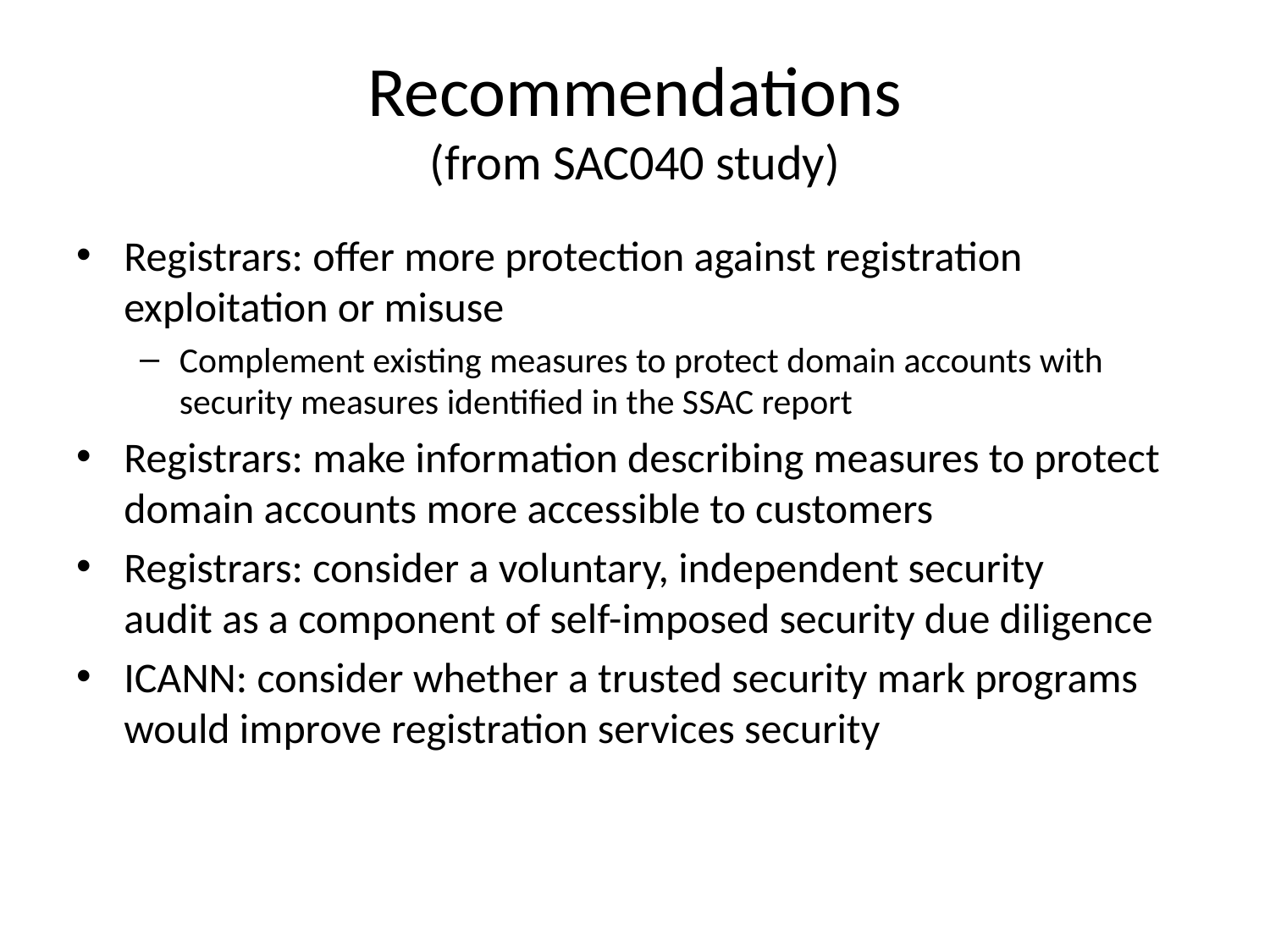

# Recommendations (from SAC040 study)
Registrars: offer more protection against registration exploitation or misuse
Complement existing measures to protect domain accounts with security measures identified in the SSAC report
Registrars: make information describing measures to protect domain accounts more accessible to customers
Registrars: consider a voluntary, independent security
audit as a component of self-imposed security due diligence
ICANN: consider whether a trusted security mark programs would improve registration services security